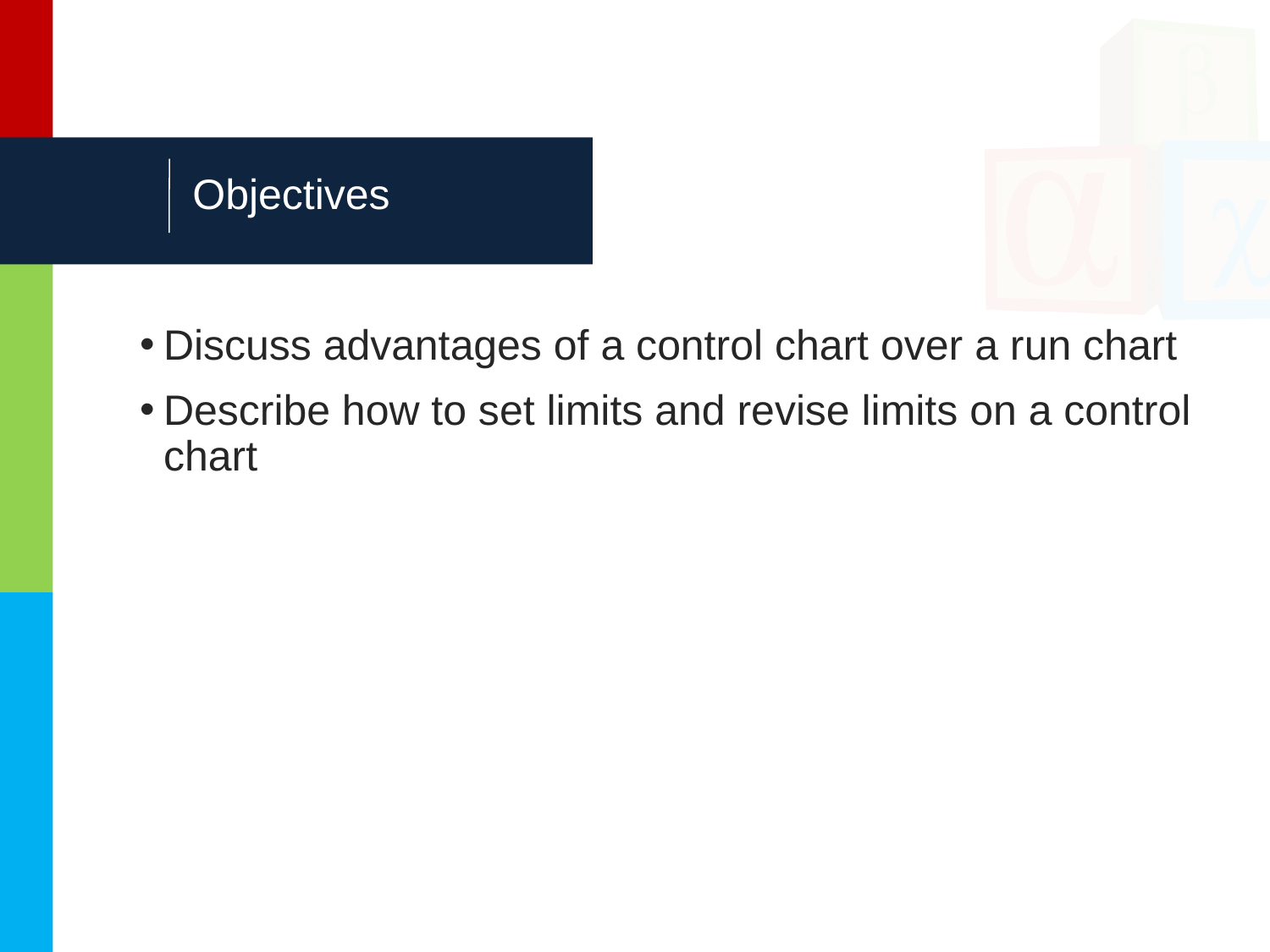

# Objectives
Discuss advantages of a control chart over a run chart
Describe how to set limits and revise limits on a control chart